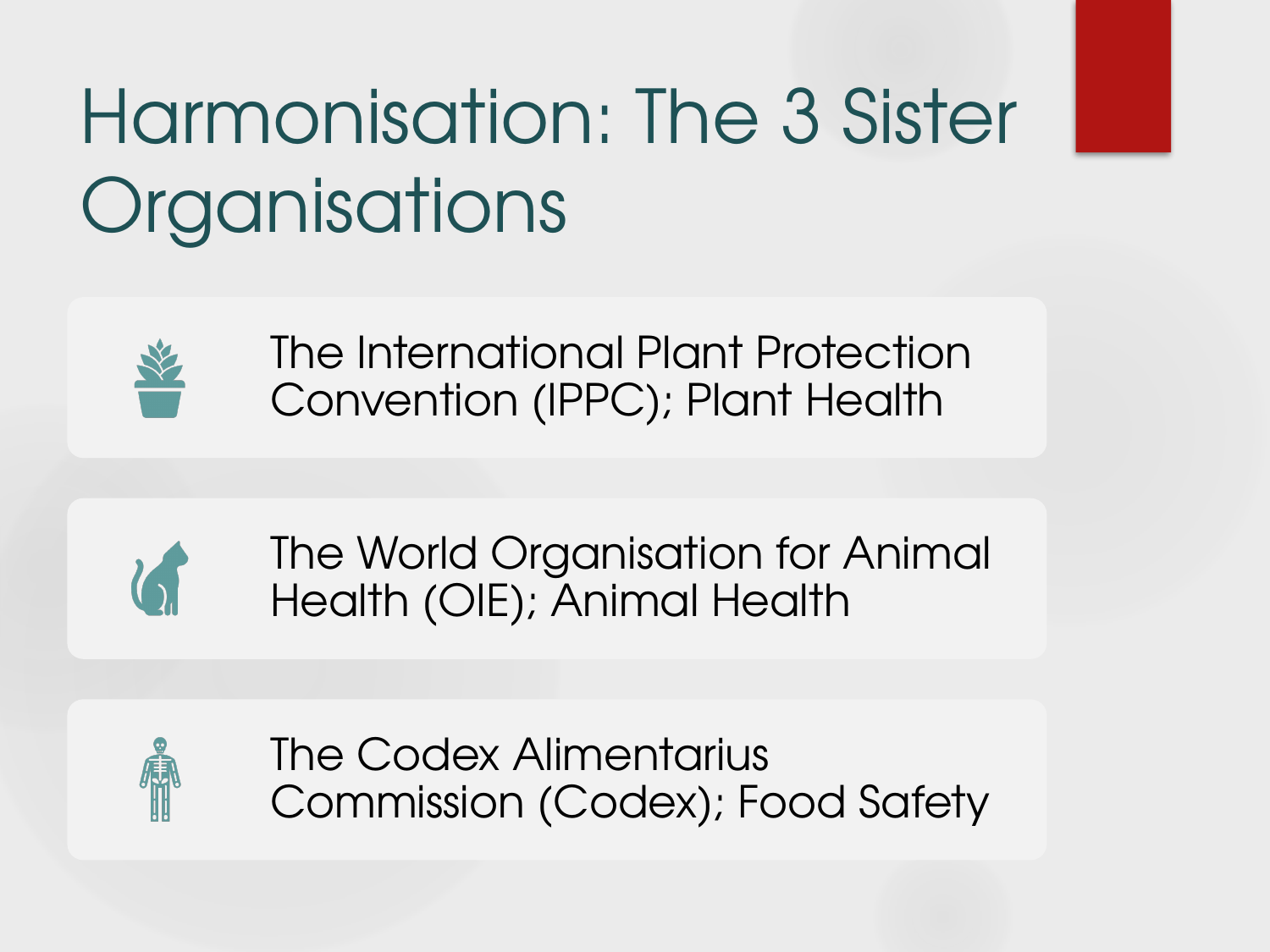

# Harmonisation: The 3 Sister Organisations
The International Plant Protection Convention (IPPC); Plant Health
The World Organisation for Animal Health (OIE); Animal Health
The Codex Alimentarius Commission (Codex); Food Safety